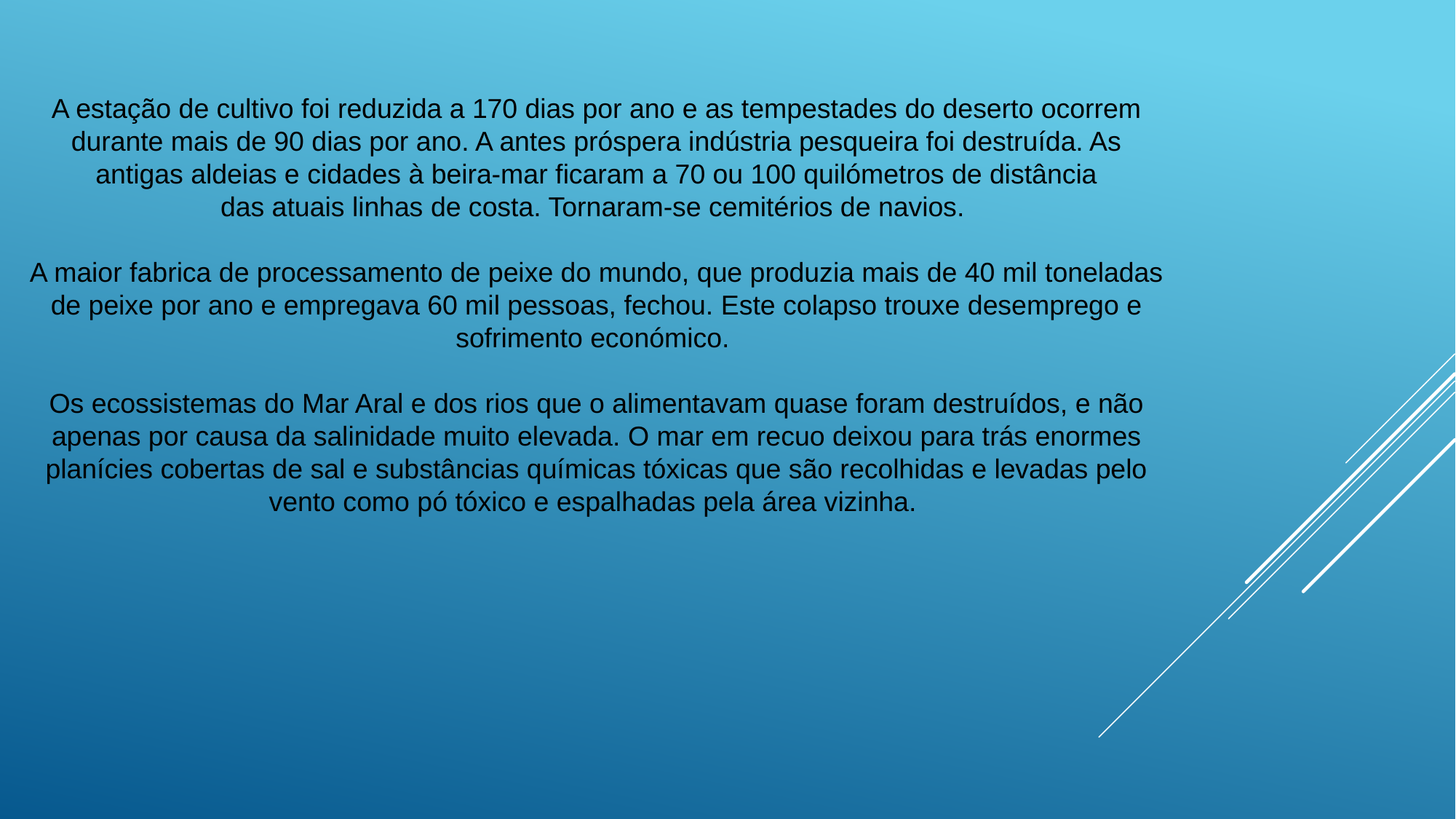

A estação de cultivo foi reduzida a 170 dias por ano e as tempestades do deserto ocorrem durante mais de 90 dias por ano. A antes próspera indústria pesqueira foi destruída. As antigas aldeias e cidades à beira-mar ficaram a 70 ou 100 quilómetros de distância das atuais linhas de costa. Tornaram-se cemitérios de navios.

A maior fabrica de processamento de peixe do mundo, que produzia mais de 40 mil toneladas de peixe por ano e empregava 60 mil pessoas, fechou. Este colapso trouxe desemprego e sofrimento económico.

Os ecossistemas do Mar Aral e dos rios que o alimentavam quase foram destruídos, e não apenas por causa da salinidade muito elevada. O mar em recuo deixou para trás enormes planícies cobertas de sal e substâncias químicas tóxicas que são recolhidas e levadas pelo vento como pó tóxico e espalhadas pela área vizinha.